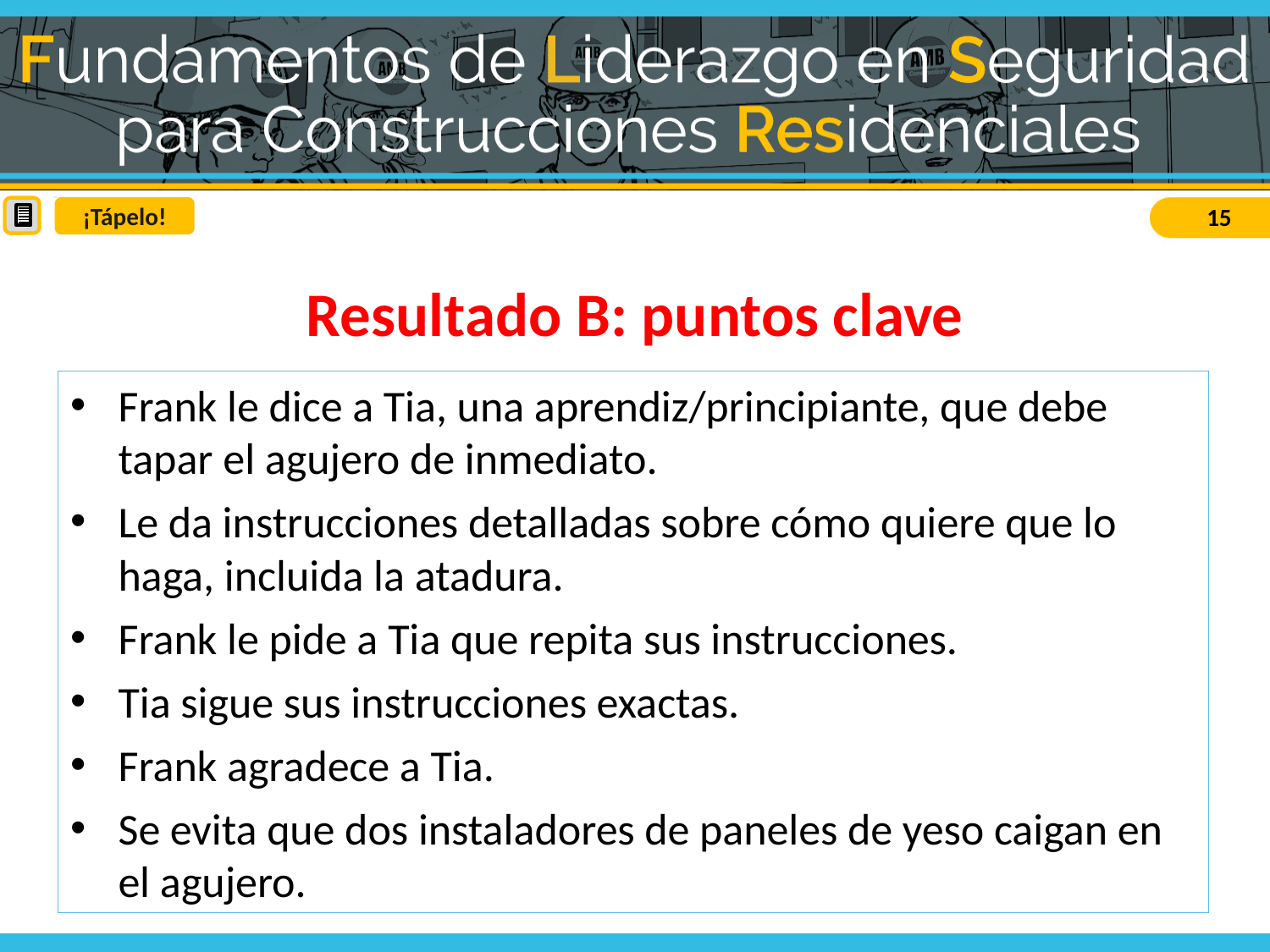

¡Tápelo!

Resultado B: puntos clave
Frank le dice a Tia, una aprendiz/principiante, que debe tapar el agujero de inmediato.
Le da instrucciones detalladas sobre cómo quiere que lo haga, incluida la atadura.
Frank le pide a Tia que repita sus instrucciones.
Tia sigue sus instrucciones exactas.
Frank agradece a Tia.
Se evita que dos instaladores de paneles de yeso caigan en el agujero.